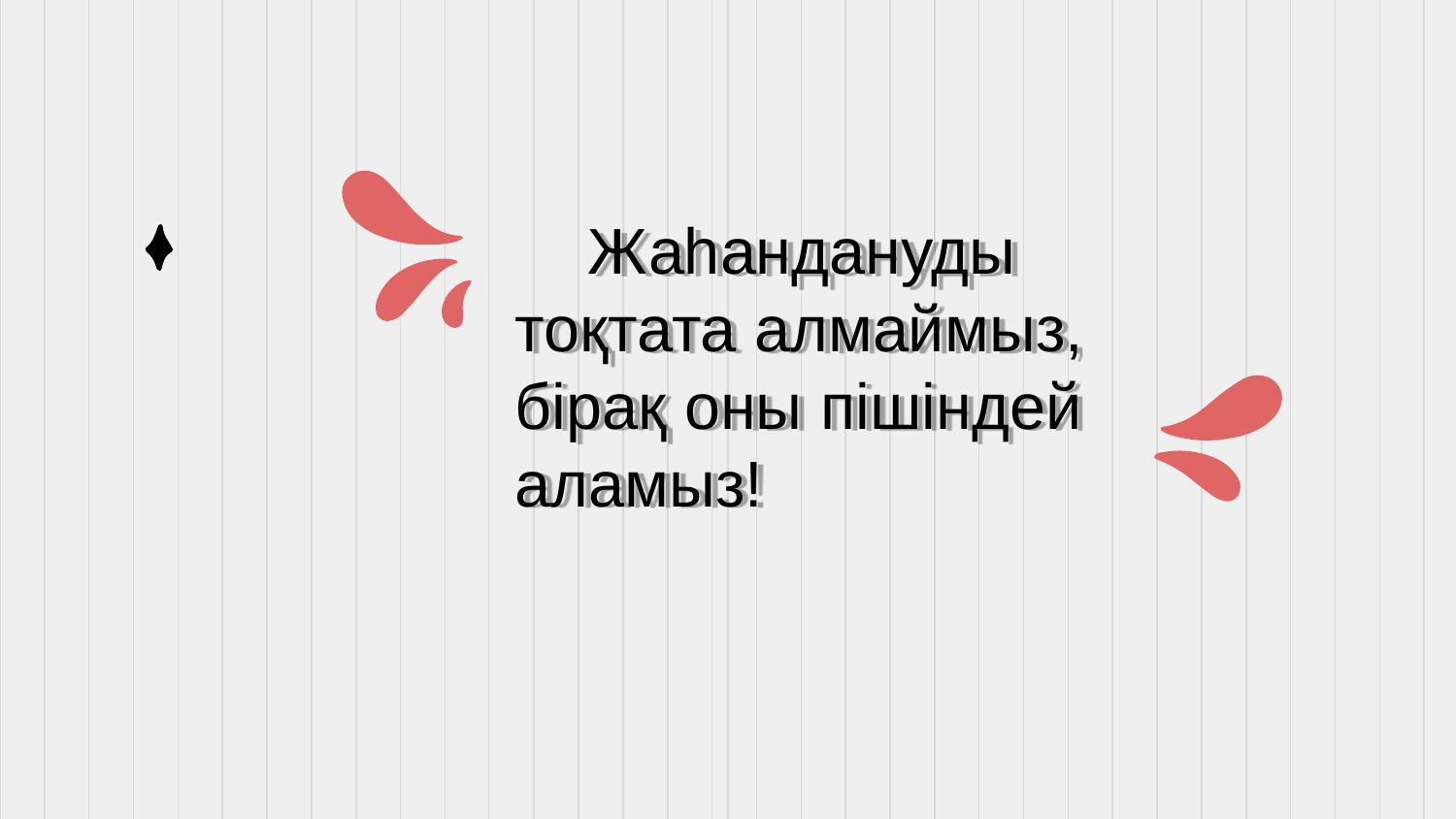

# Жаһандануды тоқтата алмаймыз, бірақ оны пішіндей аламыз!